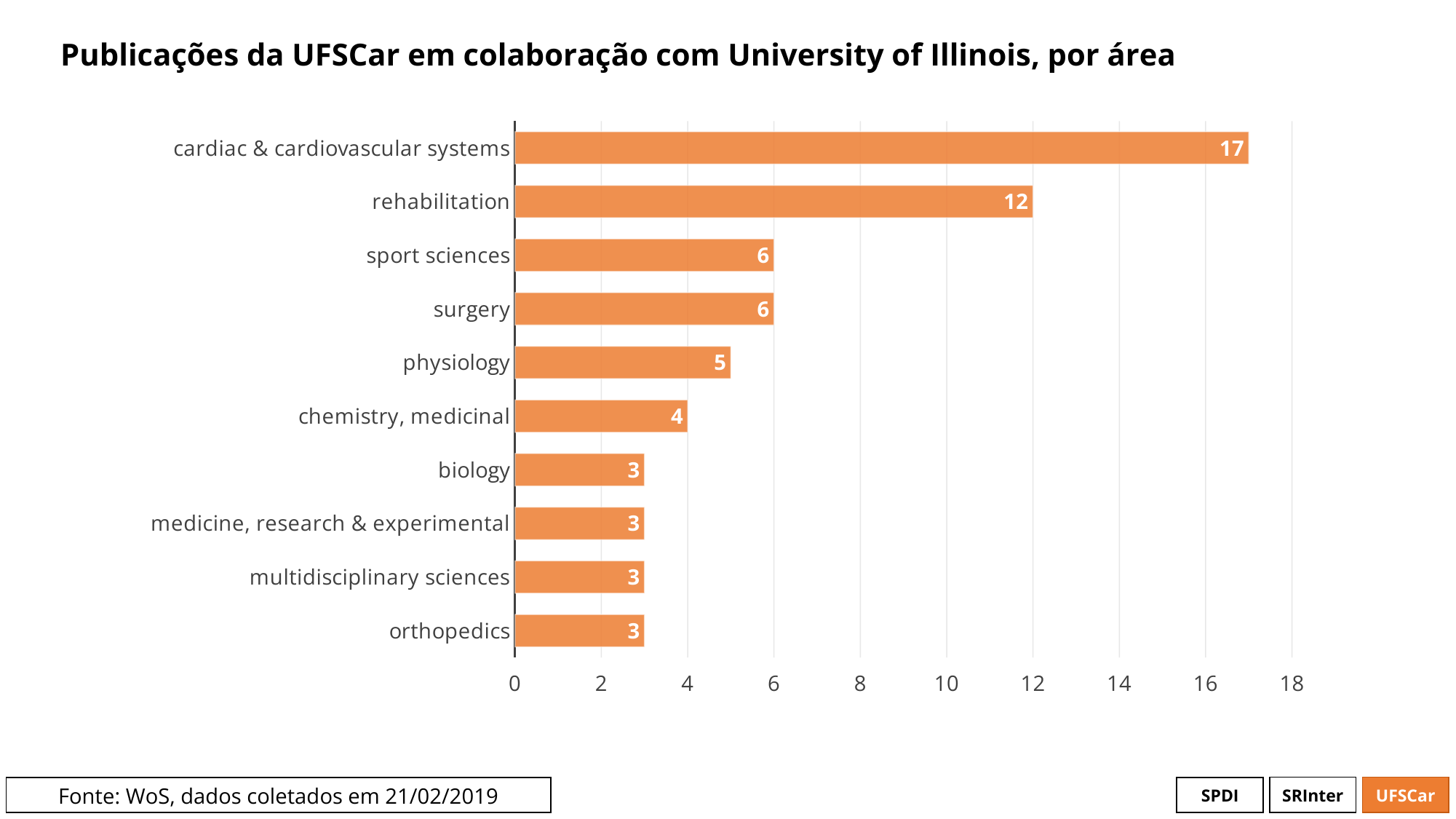

# Publicações da UFSCar em colaboração com University of Illinois, por área

### Chart

| Category | # Records |
|---|---|
| cardiac & cardiovascular systems | 17.0 |
| rehabilitation | 12.0 |
| sport sciences | 6.0 |
| surgery | 6.0 |
| physiology | 5.0 |
| chemistry, medicinal | 4.0 |
| biology | 3.0 |
| medicine, research & experimental | 3.0 |
| multidisciplinary sciences | 3.0 |
| orthopedics | 3.0 |